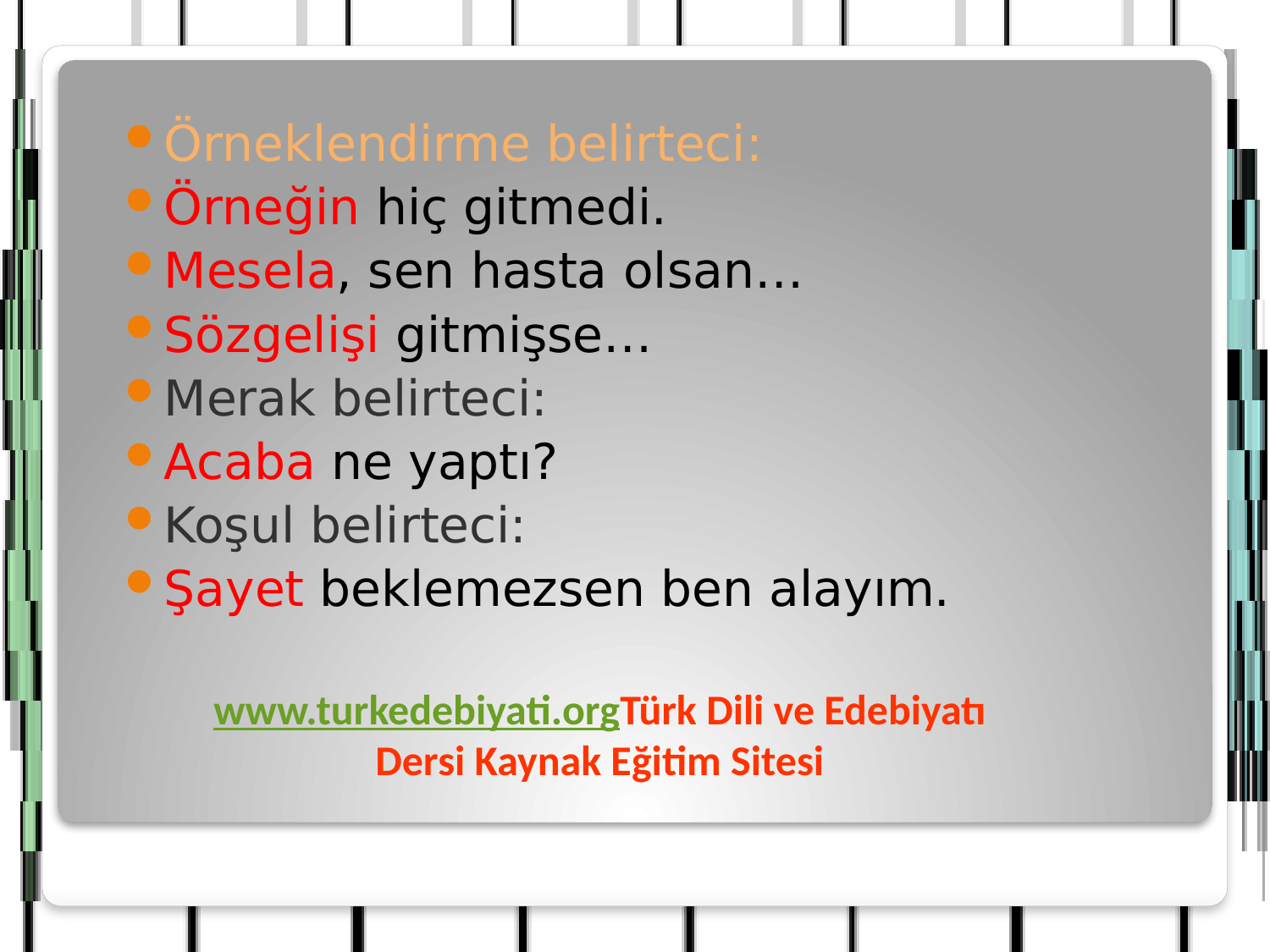

Örneklendirme belirteci:
Örneğin hiç gitmedi.
Mesela, sen hasta olsan…
Sözgelişi gitmişse…
Merak belirteci:
Acaba ne yaptı?
Koşul belirteci:
Şayet beklemezsen ben alayım.

www.turkedebiyati.org
Türk Dili ve Edebiyatı Dersi Kaynak Eğitim Sitesi